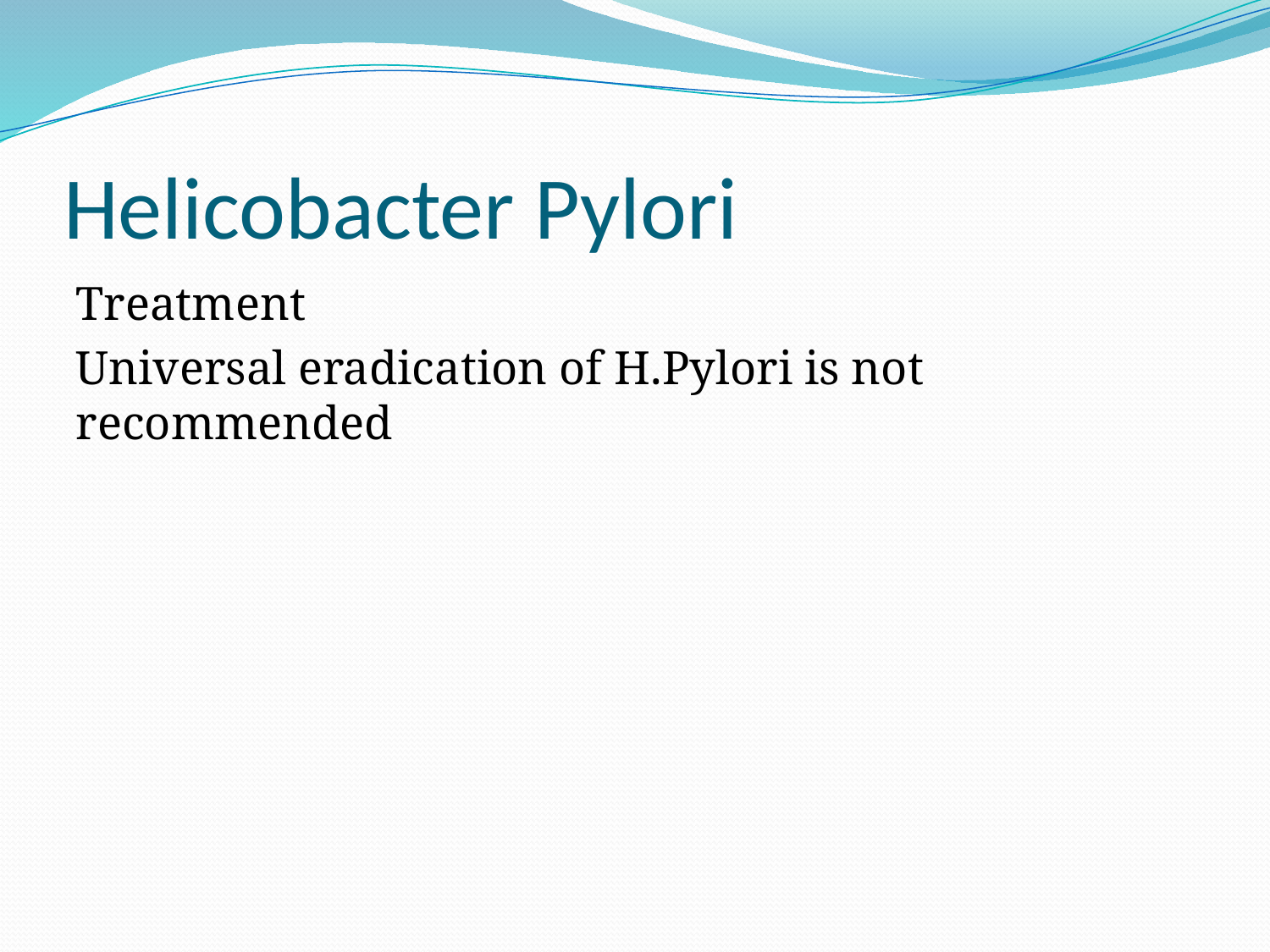

# Helicobacter Pylori
Treatment
Universal eradication of H.Pylori is not recommended